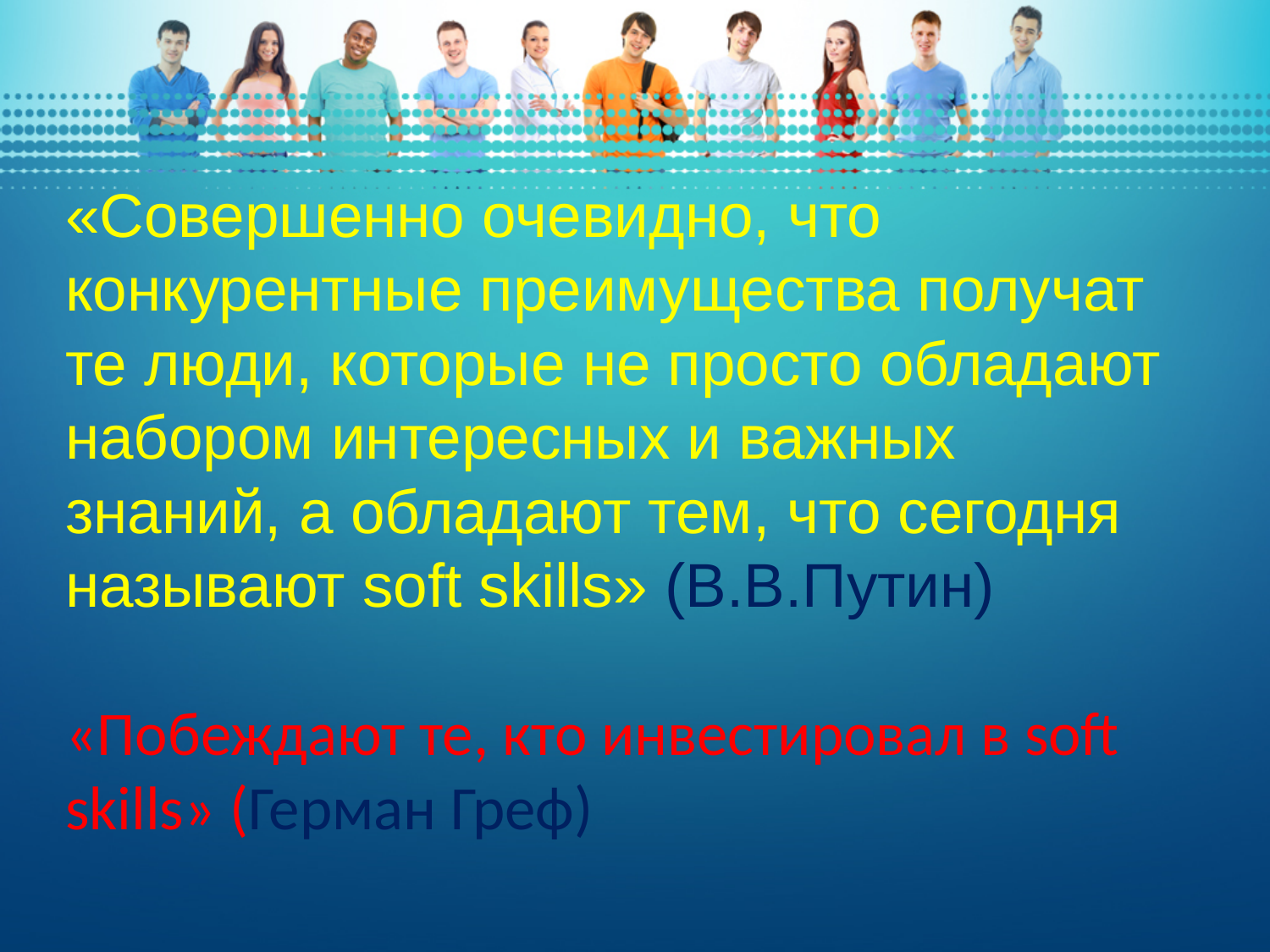

«Совершенно очевидно, что конкурентные преимущества получат те люди, которые не просто обладают набором интересных и важных знаний, а обладают тем, что сегодня называют soft skills» (В.В.Путин)

«Побеждают те, кто инвестировал в soft skills» (Герман Греф)